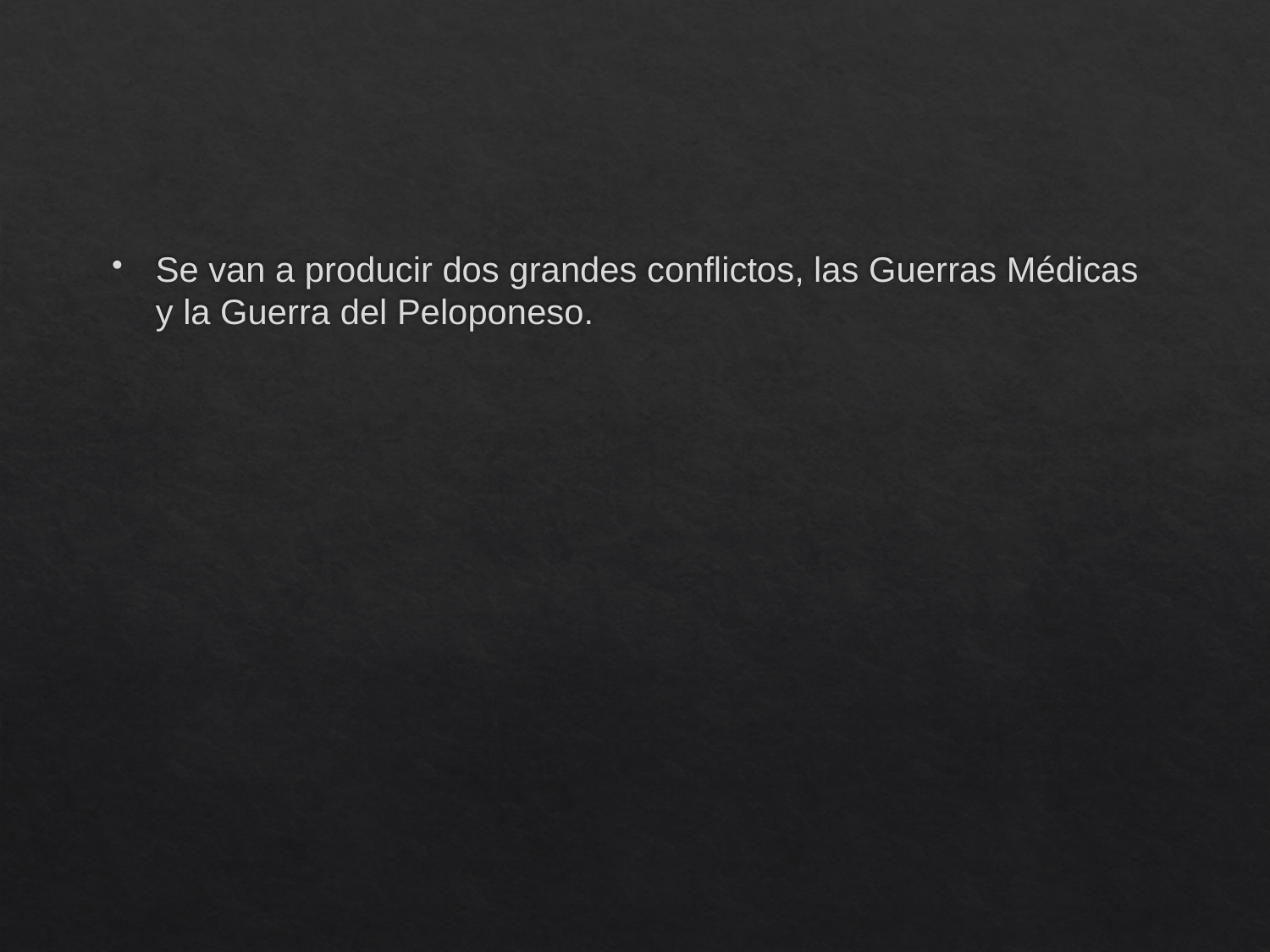

#
Se van a producir dos grandes conflictos, las Guerras Médicas y la Guerra del Peloponeso.